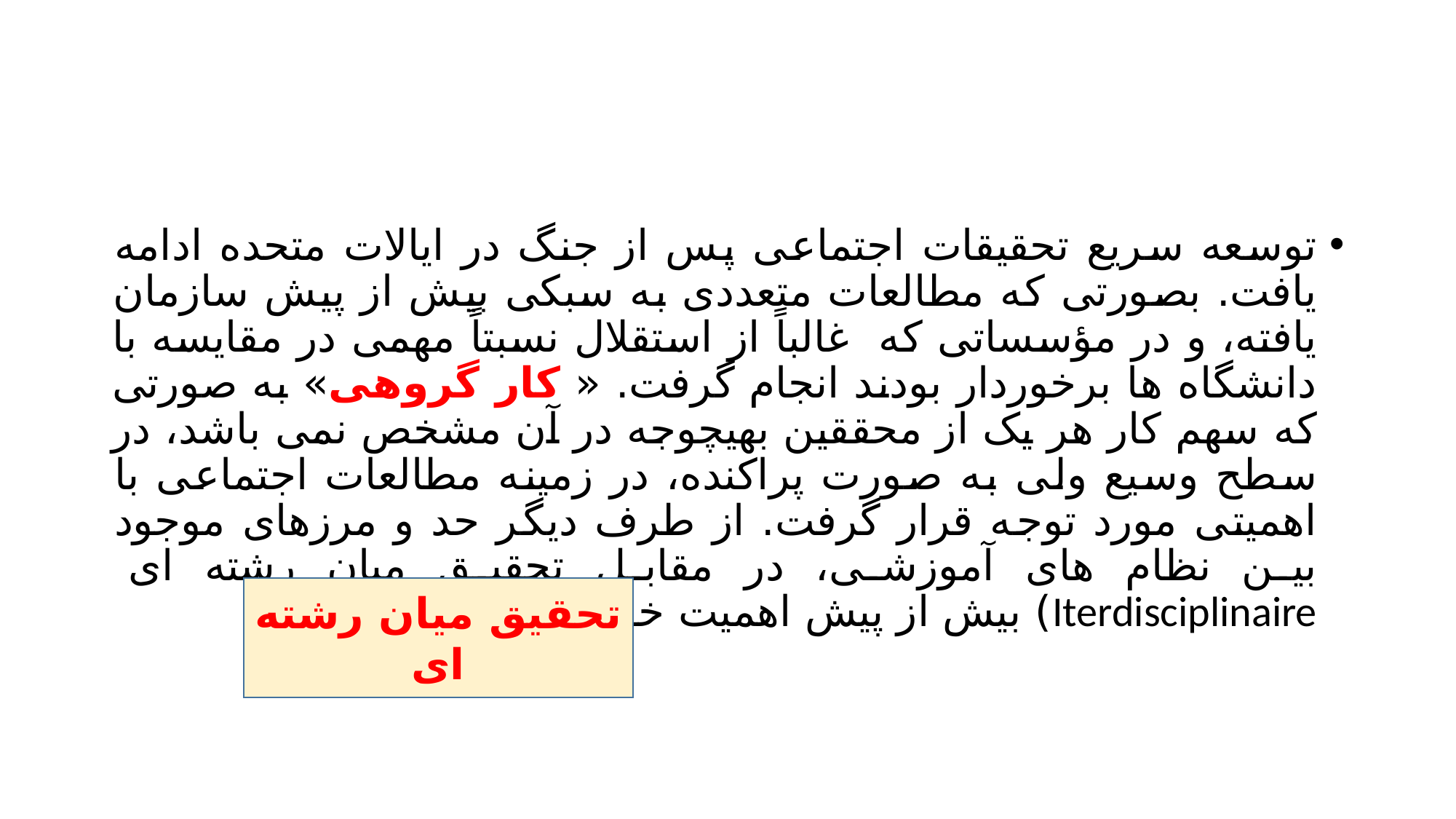

#
توسعه سریع تحقیقات اجتماعی پس از جنگ در ایالات متحده ادامه یافت. بصورتی که مطالعات متعددی به سبکی بیش از پیش سازمان یافته، و در مؤسساتی که  غالباً از استقلال نسبتاً مهمی در مقایسه با دانشگاه ها برخوردار بودند انجام گرفت. « کار گروهی» به صورتی که سهم کار هر یک از محققین بهیچوجه در آن مشخص نمی باشد، در سطح وسیع ولی به صورت پراکنده، در زمینه مطالعات اجتماعی با اهمیتی مورد توجه قرار گرفت. از طرف دیگر حد و مرزهای موجود بین نظام های آموزشی، در مقابل تحقیق میان رشته ای Iterdisciplinaire) بیش از پیش اهمیت خود را از دست داد.
تحقیق میان رشته ای